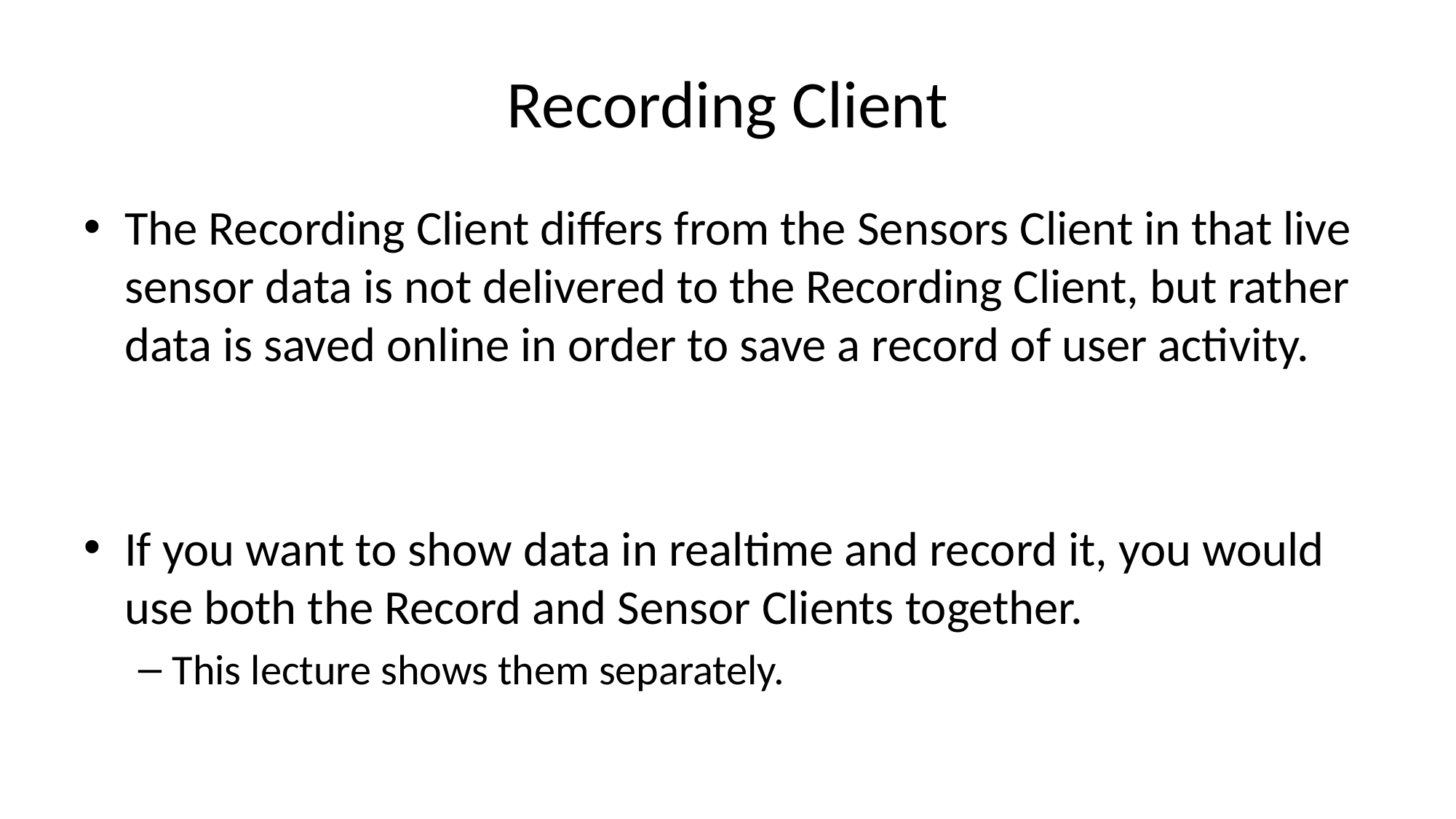

# Recording Client
The Recording Client differs from the Sensors Client in that live sensor data is not delivered to the Recording Client, but rather data is saved online in order to save a record of user activity.

If you want to show data in realtime and record it, you would use both the Record and Sensor Clients together.
This lecture shows them separately.